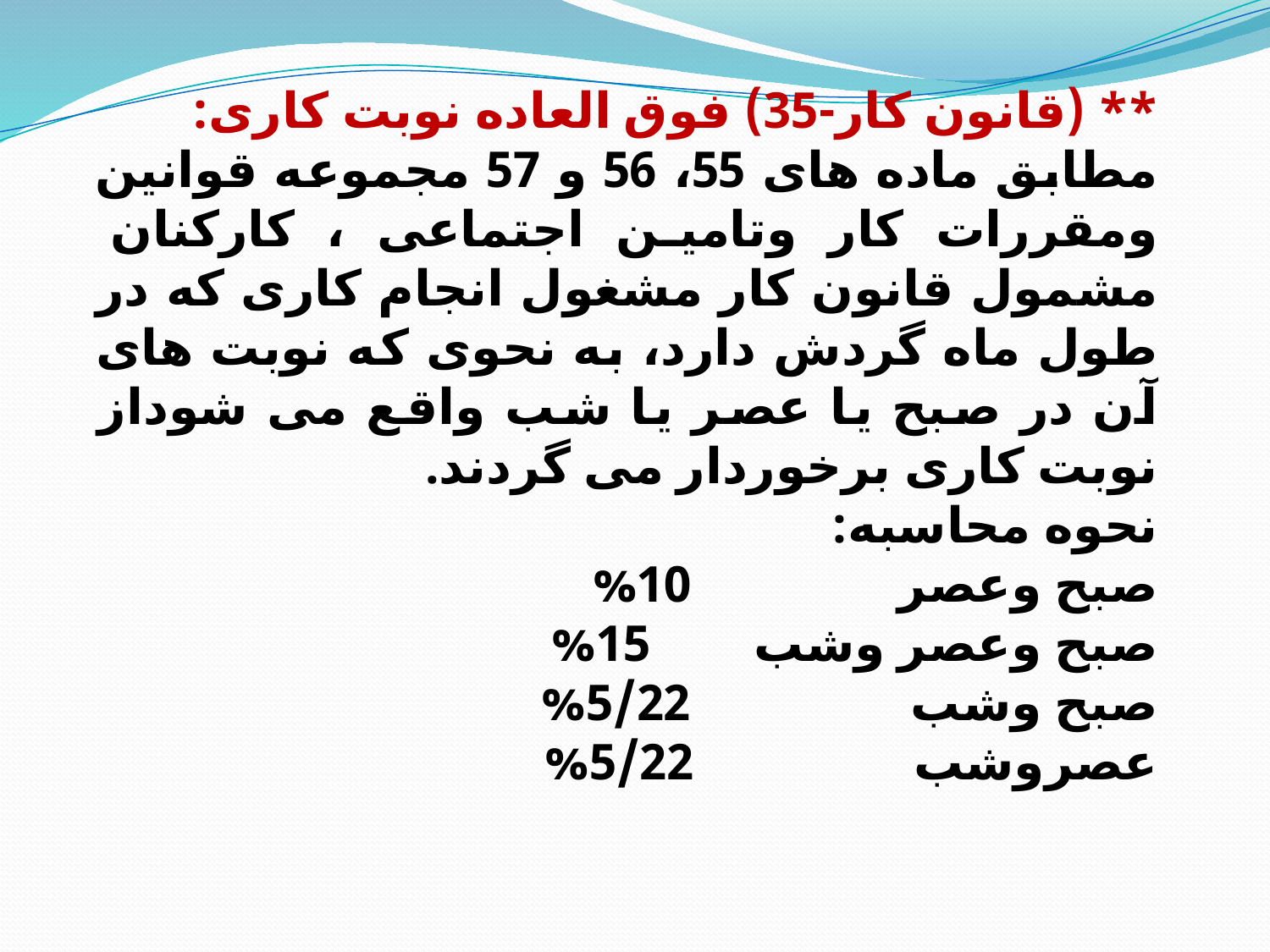

** (قانون کار-35) فوق العاده نوبت کاری:
مطابق ماده های 55، 56 و 57 مجموعه قوانین ومقررات کار وتامین اجتماعی ، کارکنان مشمول قانون کار مشغول انجام کاری که در طول ماه گردش دارد، به نحوی که نوبت های آن در صبح یا عصر یا شب واقع می شوداز نوبت کاری برخوردار می گردند.
نحوه محاسبه:
صبح وعصر                10%
صبح وعصر وشب        15%
صبح وشب                 5/22%
عصروشب                 5/22%